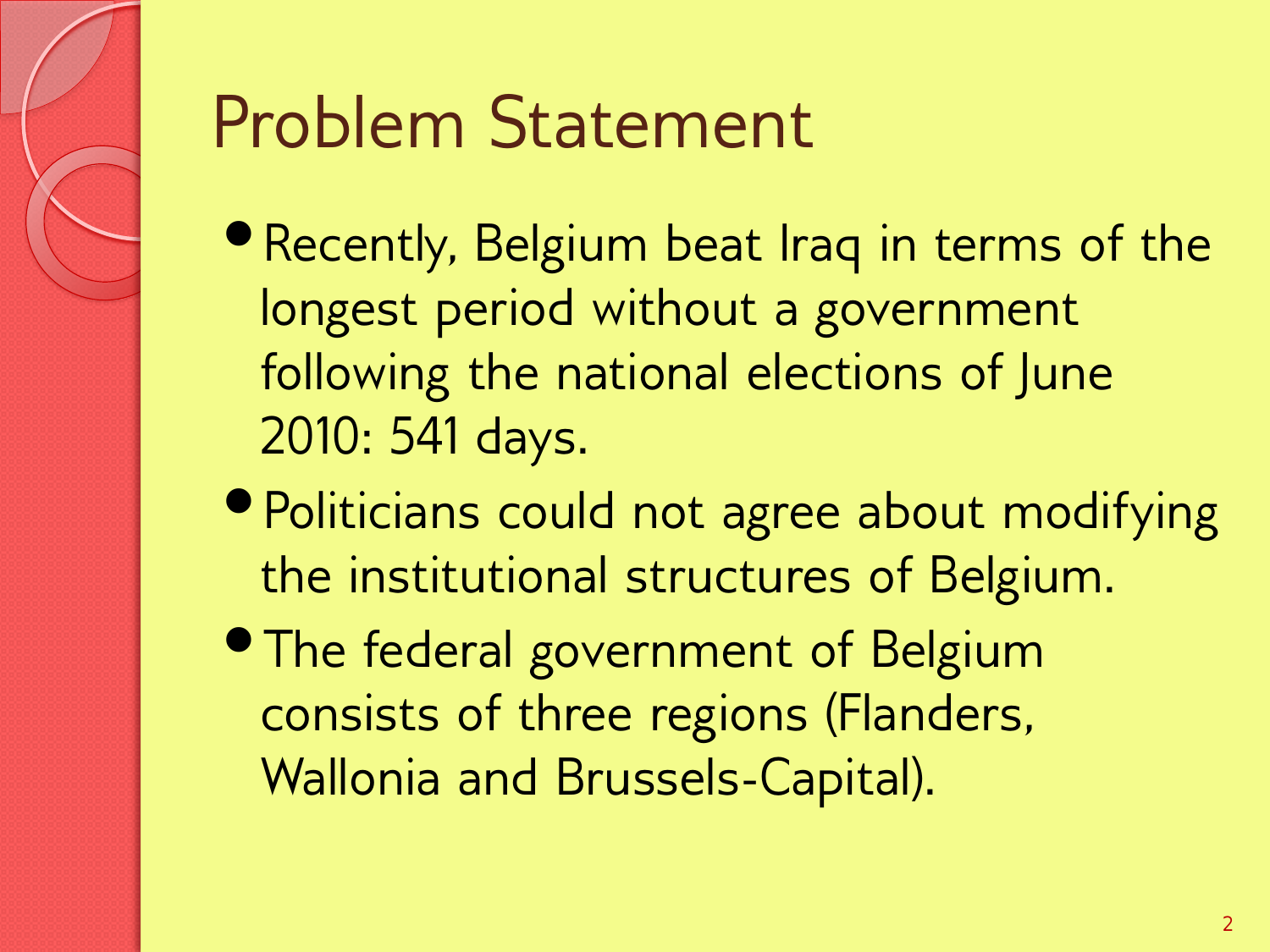

# Problem Statement
Recently, Belgium beat Iraq in terms of the longest period without a government following the national elections of June 2010: 541 days.
Politicians could not agree about modifying the institutional structures of Belgium.
The federal government of Belgium consists of three regions (Flanders, Wallonia and Brussels-Capital).
2